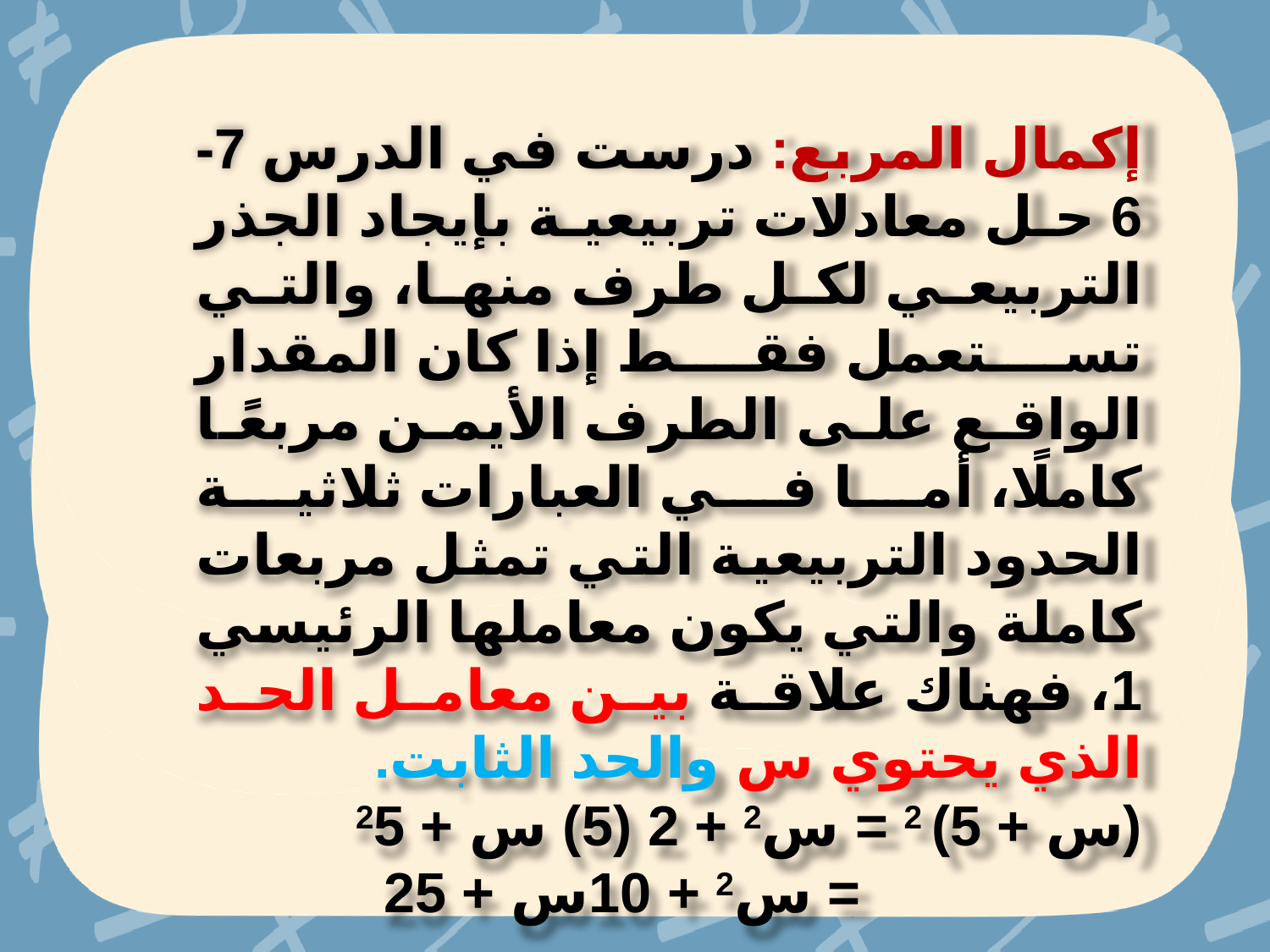

إكمال المربع: درست في الدرس 7-6 حل معادلات تربيعية بإيجاد الجذر التربيعي لكل طرف منها، والتي تستعمل فقط إذا كان المقدار الواقع على الطرف الأيمن مربعًا كاملًا، أما في العبارات ثلاثية الحدود التربيعية التي تمثل مربعات كاملة والتي يكون معاملها الرئيسي 1، فهناك علاقة بين معامل الحد الذي يحتوي س والحد الثابت.
(س + 5) 2 = س2 + 2 (5) س + 25
                  = س2 + 10س + 25